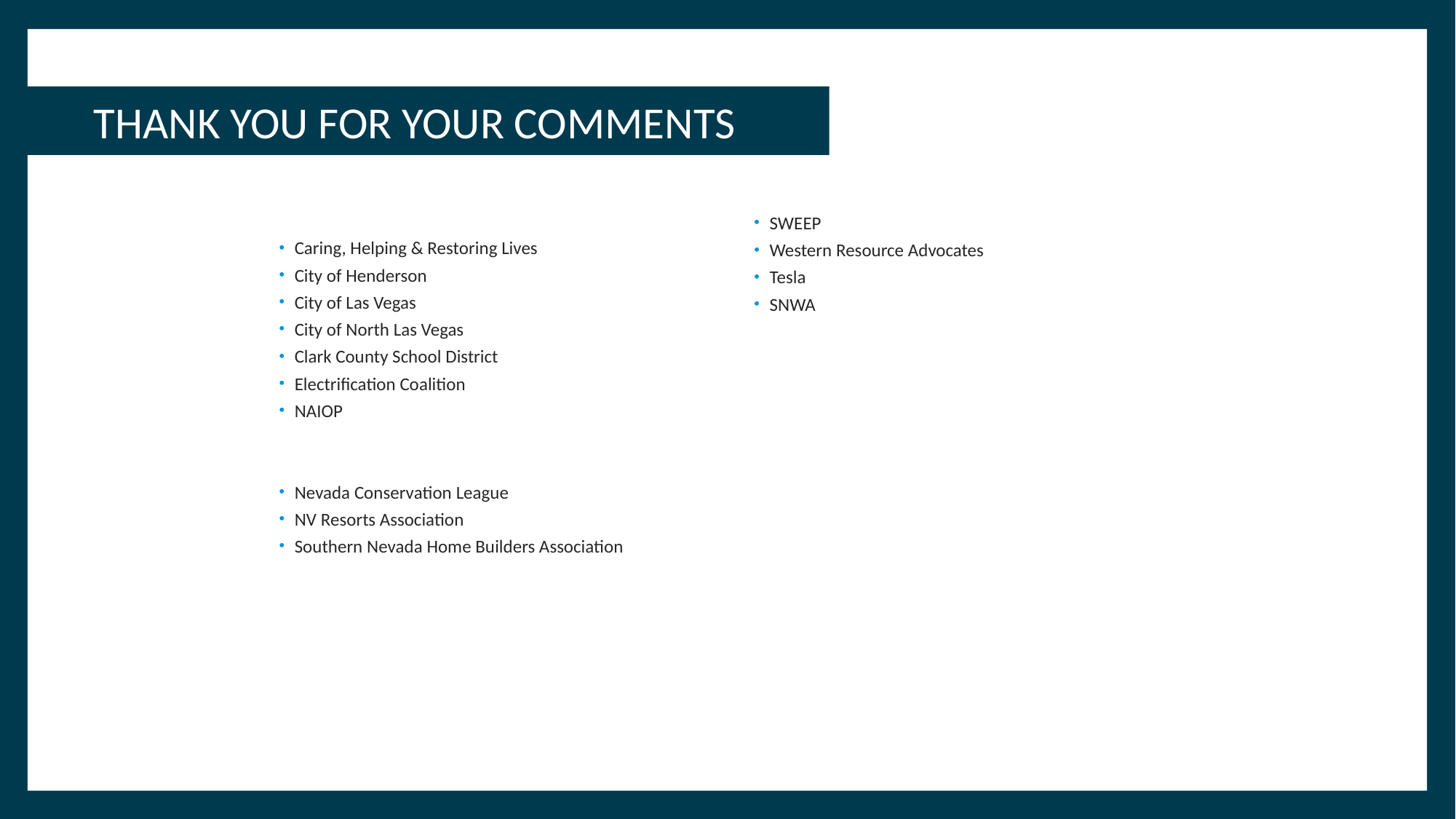

THANK YOU FOR YOUR COMMENTS

Caring, Helping & Restoring Lives
City of Henderson
City of Las Vegas
City of North Las Vegas
Clark County School District
Electrification Coalition
NAIOP

Nevada Conservation League
NV Resorts Association
Southern Nevada Home Builders Association
SWEEP
Western Resource Advocates
Tesla
SNWA